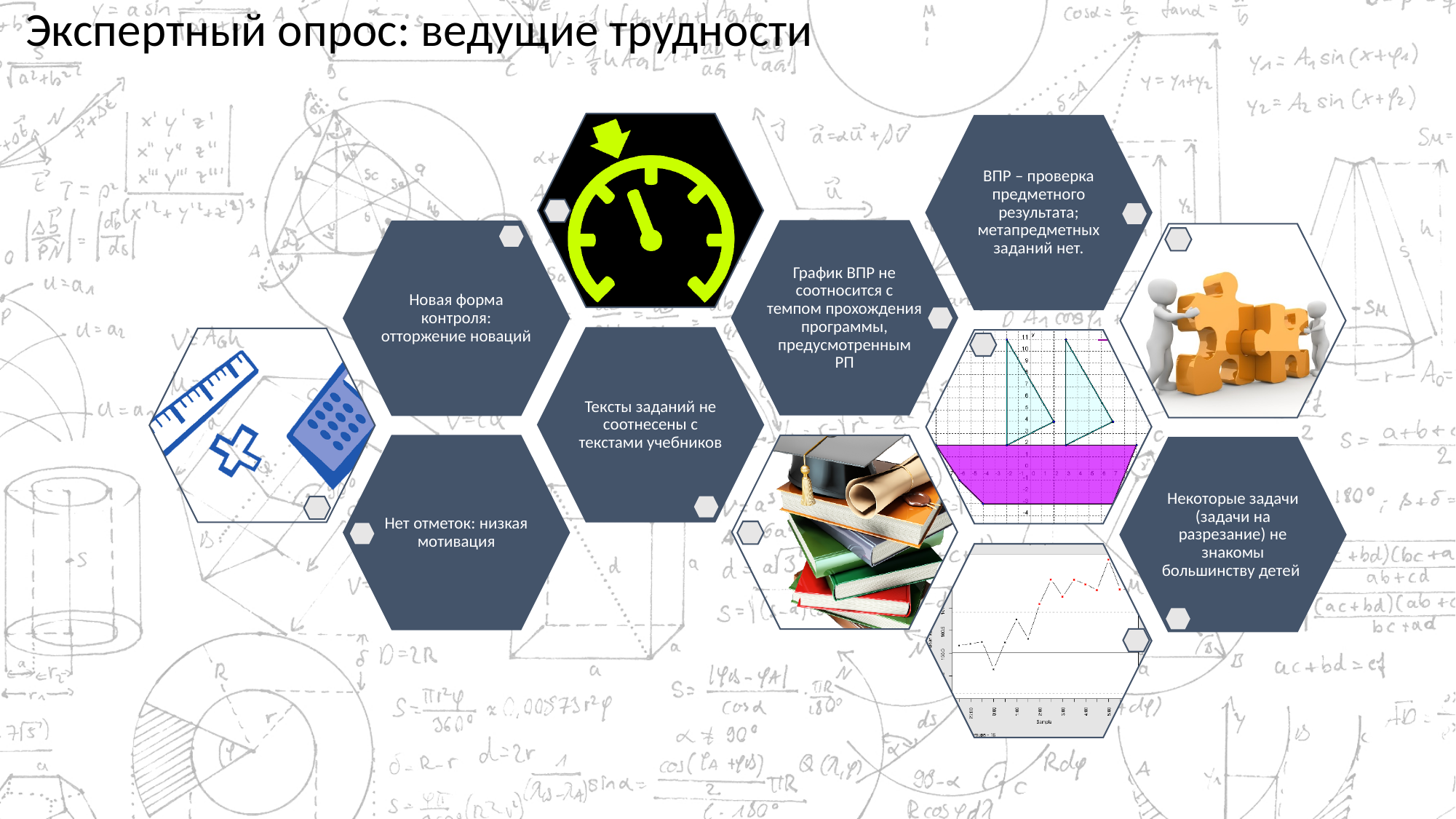

# Экспертный опрос: ведущие трудности
Нет отметок: низкая мотивация
Тексты заданий не соотнесены с текстами учебников
Новая форма контроля: отторжение новаций
График ВПР не соотносится с темпом прохождения программы, предусмотренным РП
ВПР – проверка предметного результата; метапредметных заданий нет.
Некоторые задачи (задачи на разрезание) не знакомы большинству детей